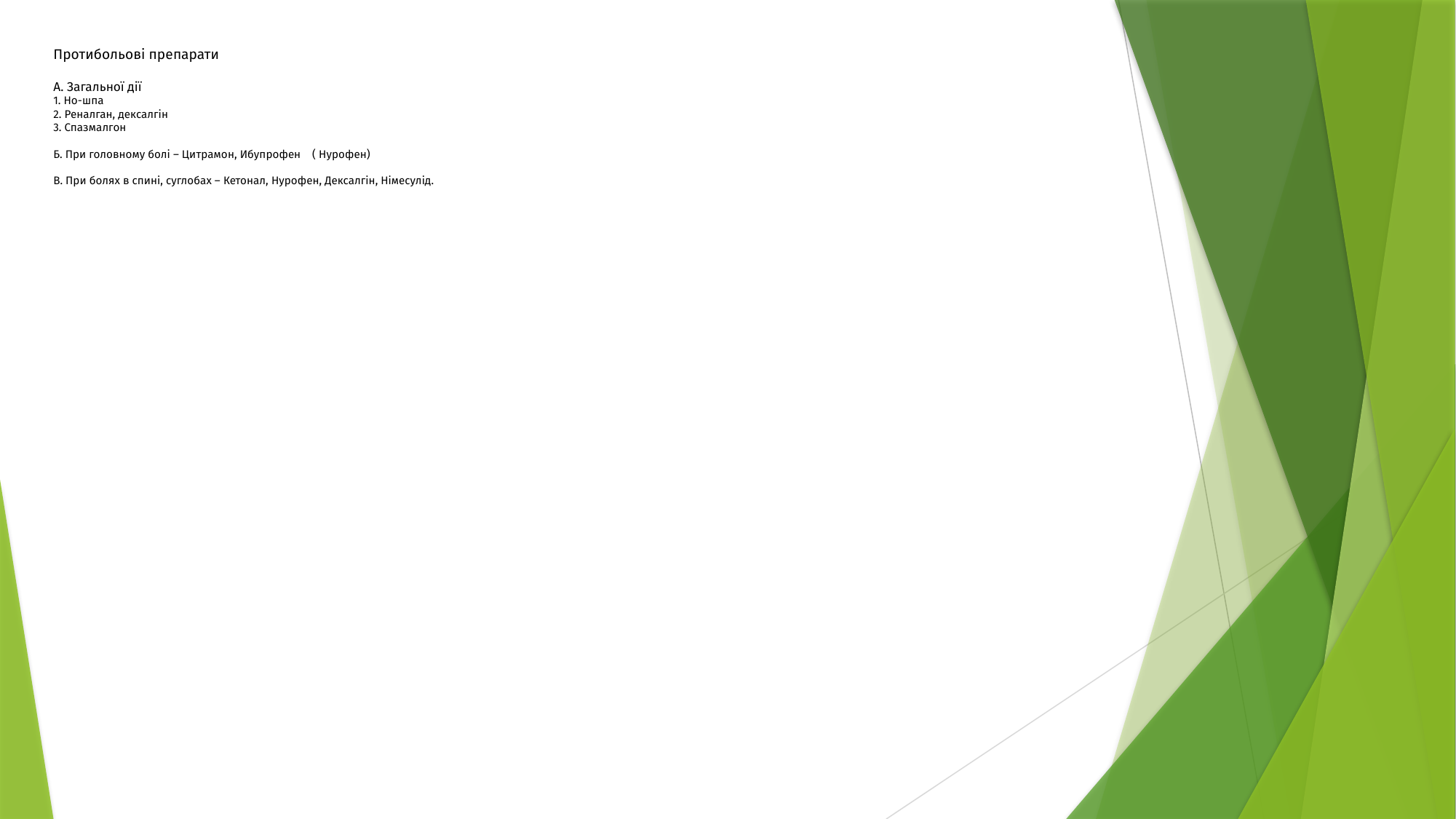

# Протибольові препарати А. Загальної дії 1. Но-шпа 2. Реналган, дексалгін 3. Спазмалгон Б. При головному болі – Цитрамон, Ибупрофен    ( Нурофен) В. При болях в спині, суглобах – Кетонал, Нурофен, Дексалгін, Німесулід.